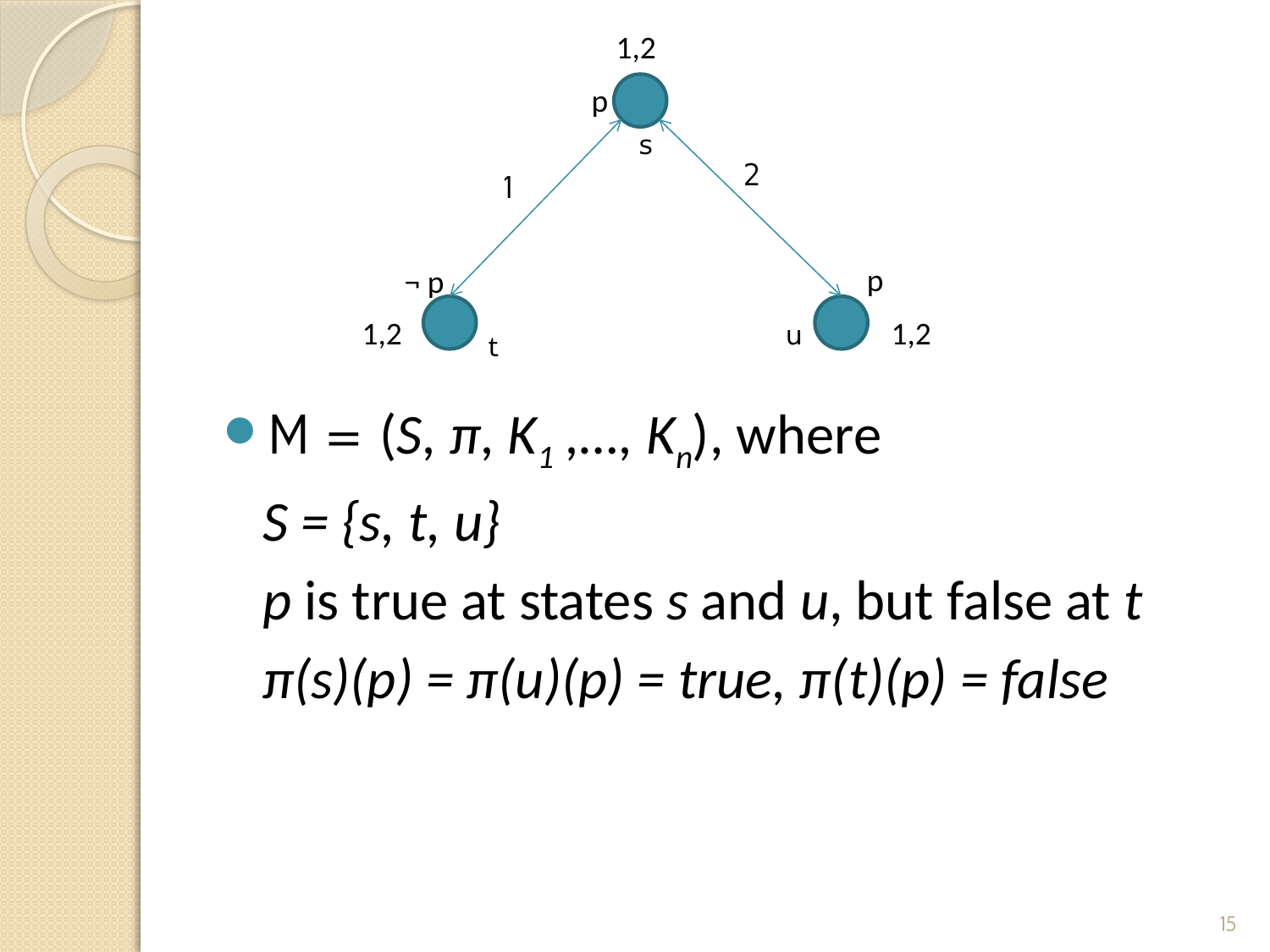

1,2

s
2
1
 p
¬ p

1,2
u
1,2
t
 p
M = (S, π, Κ1 ,…, Κn), where
	S = {s, t, u}
	p is true at states s and u, but false at t
 	π(s)(p) = π(u)(p) = true, π(t)(p) = false
15